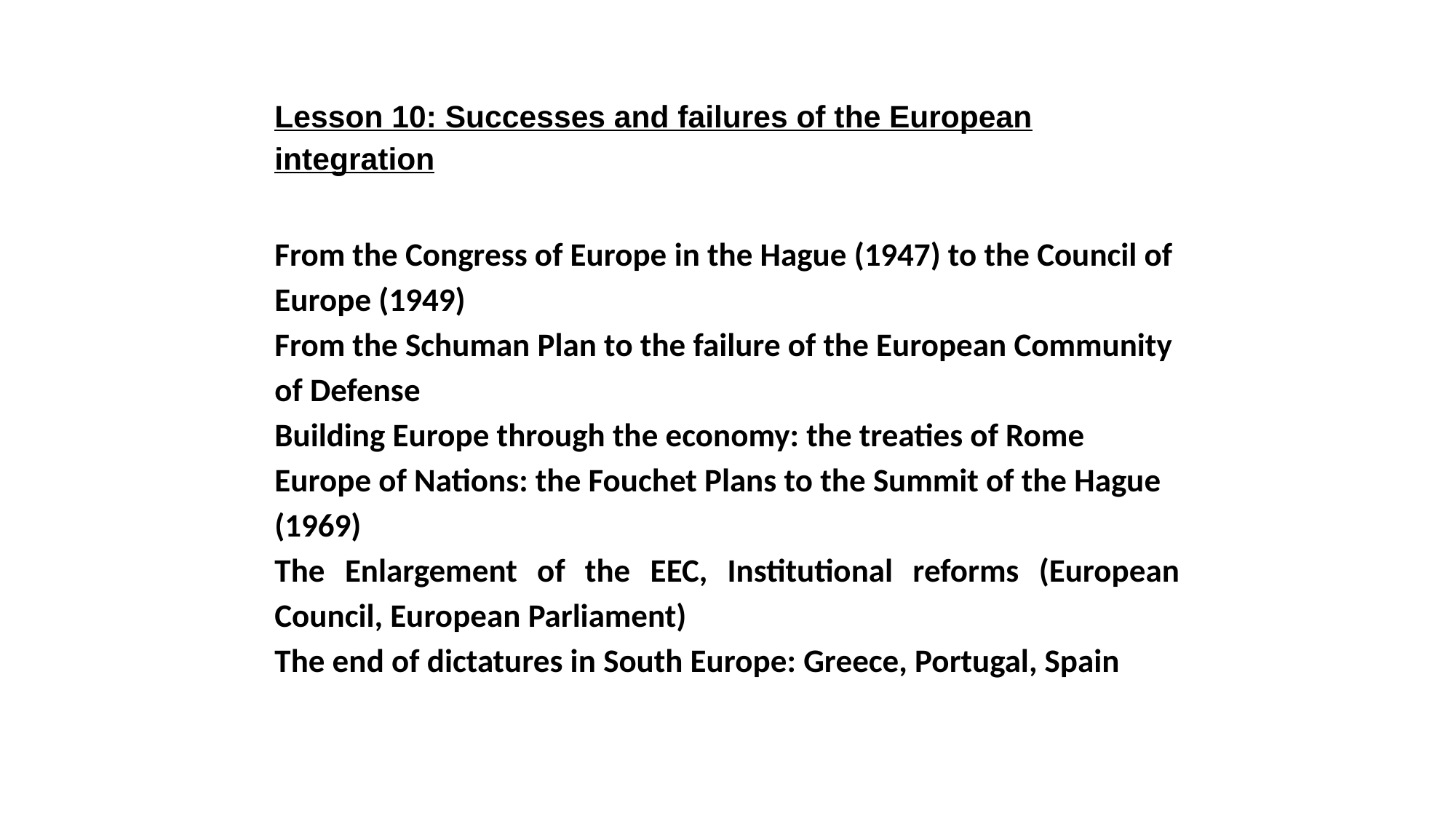

# Lesson 10: Successes and failures of the European integration

From the Congress of Europe in the Hague (1947) to the Council of Europe (1949)
From the Schuman Plan to the failure of the European Community of Defense
Building Europe through the economy: the treaties of Rome
Europe of Nations: the Fouchet Plans to the Summit of the Hague (1969)
The Enlargement of the EEC, Institutional reforms (European Council, European Parliament)
The end of dictatures in South Europe: Greece, Portugal, Spain